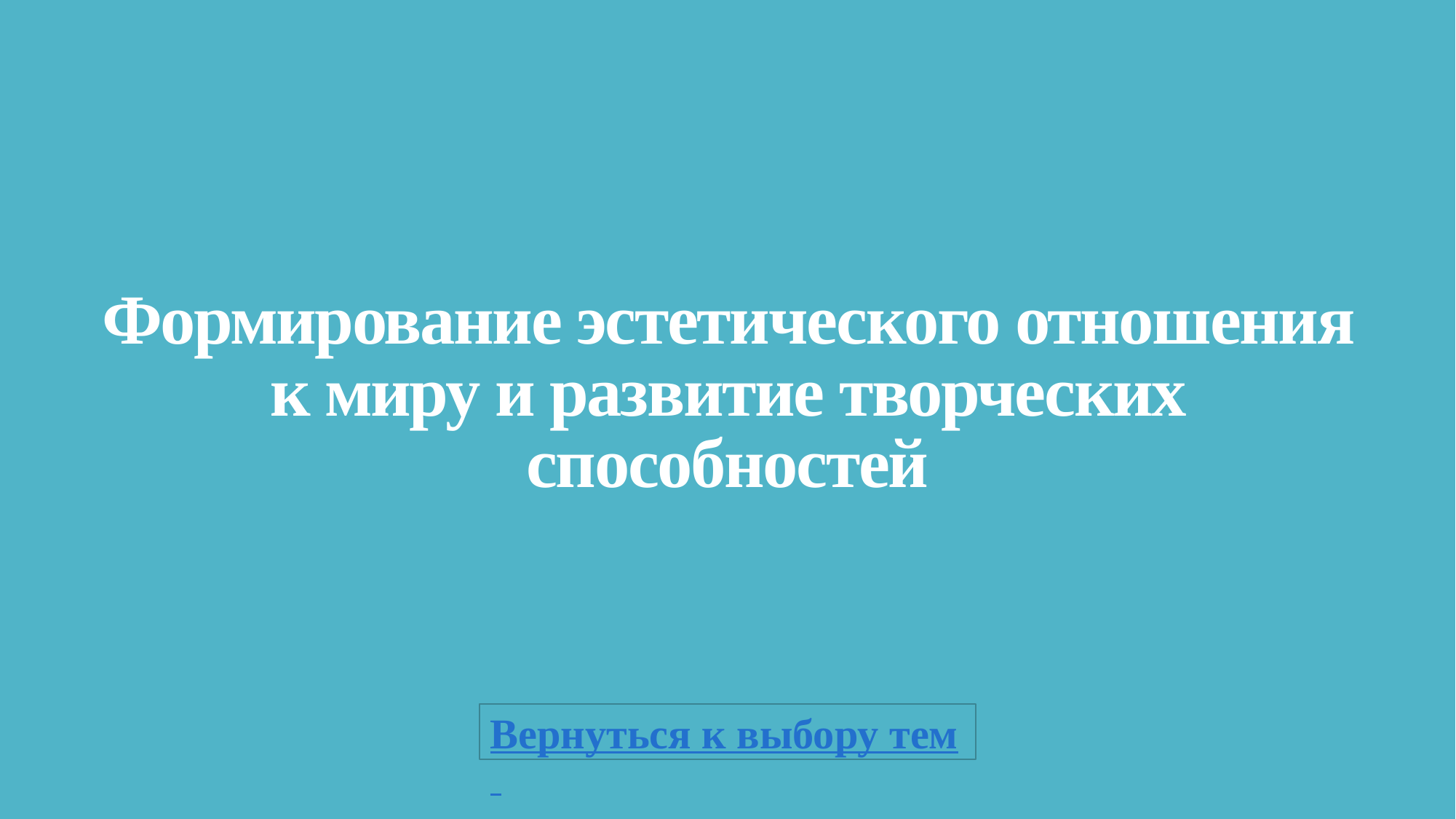

# Формирование эстетического отношения к миру и развитие творческих способностей